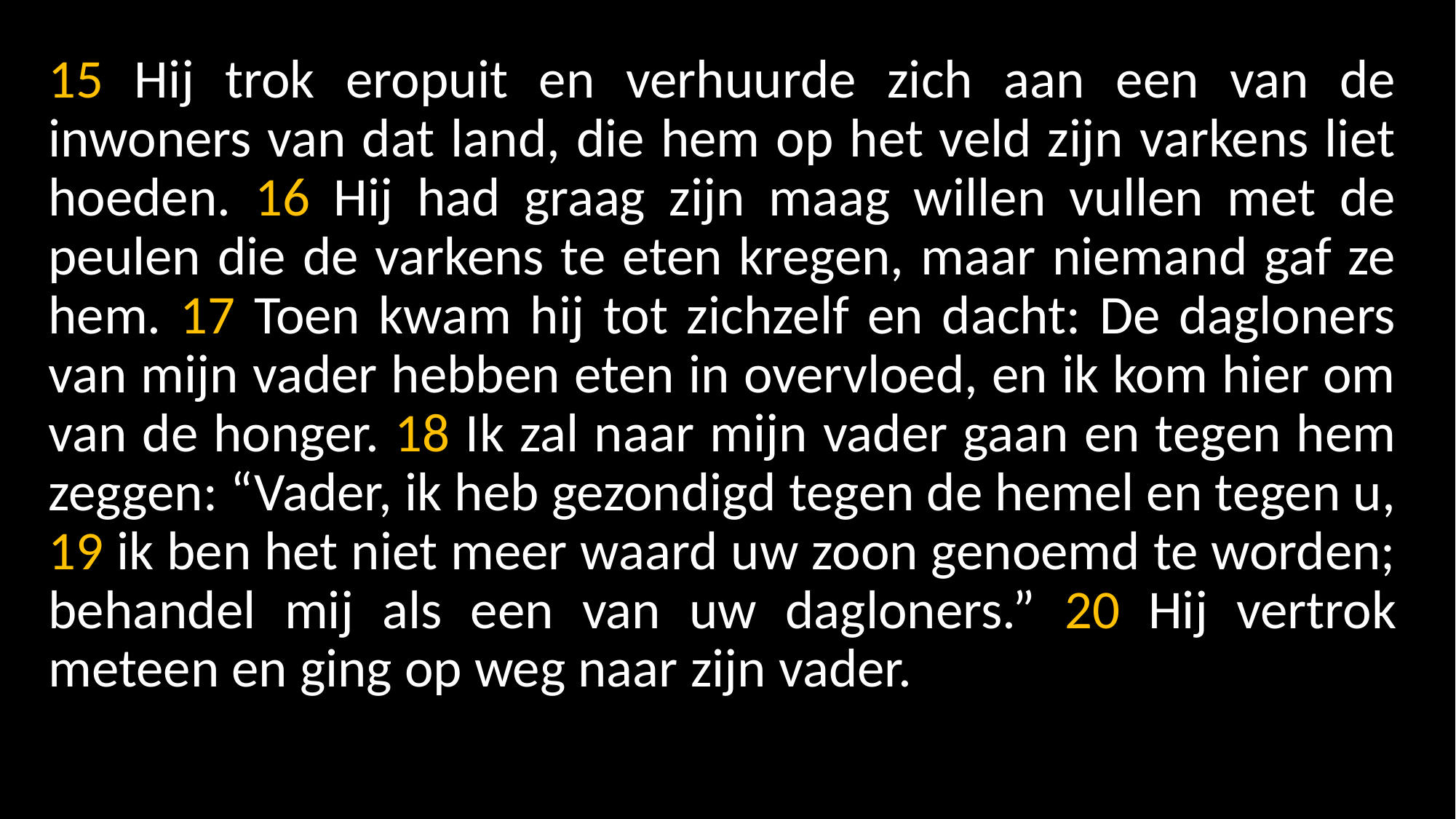

15 Hij trok eropuit en verhuurde zich aan een van de inwoners van dat land, die hem op het veld zijn varkens liet hoeden. 16 Hij had graag zijn maag willen vullen met de peulen die de varkens te eten kregen, maar niemand gaf ze hem. 17 Toen kwam hij tot zichzelf en dacht: De dagloners van mijn vader hebben eten in overvloed, en ik kom hier om van de honger. 18 Ik zal naar mijn vader gaan en tegen hem zeggen: “Vader, ik heb gezondigd tegen de hemel en tegen u, 19 ik ben het niet meer waard uw zoon genoemd te worden; behandel mij als een van uw dagloners.” 20 Hij vertrok meteen en ging op weg naar zijn vader.